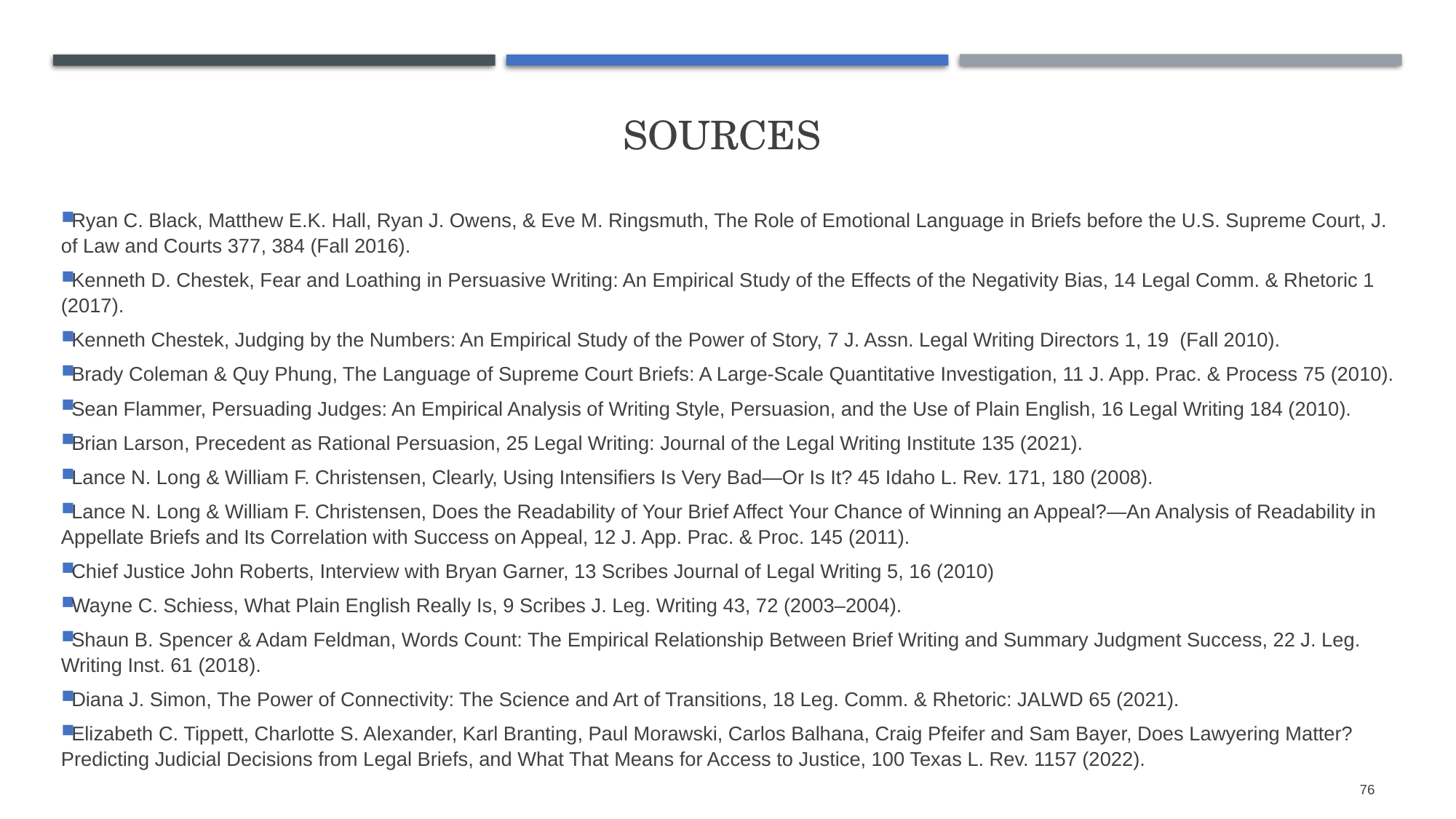

# Sources
Ryan C. Black, Matthew E.K. Hall, Ryan J. Owens, & Eve M. Ringsmuth, The Role of Emotional Language in Briefs before the U.S. Supreme Court, J. of Law and Courts 377, 384 (Fall 2016).
Kenneth D. Chestek, Fear and Loathing in Persuasive Writing: An Empirical Study of the Effects of the Negativity Bias, 14 Legal Comm. & Rhetoric 1 (2017).
Kenneth Chestek, Judging by the Numbers: An Empirical Study of the Power of Story, 7 J. Assn. Legal Writing Directors 1, 19  (Fall 2010).
Brady Coleman & Quy Phung, The Language of Supreme Court Briefs: A Large-Scale Quantitative Investigation, 11 J. App. Prac. & Process 75 (2010).
Sean Flammer, Persuading Judges: An Empirical Analysis of Writing Style, Persuasion, and the Use of Plain English, 16 Legal Writing 184 (2010).
Brian Larson, Precedent as Rational Persuasion, 25 Legal Writing: Journal of the Legal Writing Institute 135 (2021).
Lance N. Long & William F. Christensen, Clearly, Using Intensifiers Is Very Bad—Or Is It? 45 Idaho L. Rev. 171, 180 (2008).
Lance N. Long & William F. Christensen, Does the Readability of Your Brief Affect Your Chance of Winning an Appeal?—An Analysis of Readability in Appellate Briefs and Its Correlation with Success on Appeal, 12 J. App. Prac. & Proc. 145 (2011).
Chief Justice John Roberts, Interview with Bryan Garner, 13 Scribes Journal of Legal Writing 5, 16 (2010)
Wayne C. Schiess, What Plain English Really Is, 9 Scribes J. Leg. Writing 43, 72 (2003–2004).
Shaun B. Spencer & Adam Feldman, Words Count: The Empirical Relationship Between Brief Writing and Summary Judgment Success, 22 J. Leg. Writing Inst. 61 (2018).
Diana J. Simon, The Power of Connectivity: The Science and Art of Transitions, 18 Leg. Comm. & Rhetoric: JALWD 65 (2021).
Elizabeth C. Tippett, Charlotte S. Alexander, Karl Branting, Paul Morawski, Carlos Balhana, Craig Pfeifer and Sam Bayer, Does Lawyering Matter? Predicting Judicial Decisions from Legal Briefs, and What That Means for Access to Justice, 100 Texas L. Rev. 1157 (2022).
76